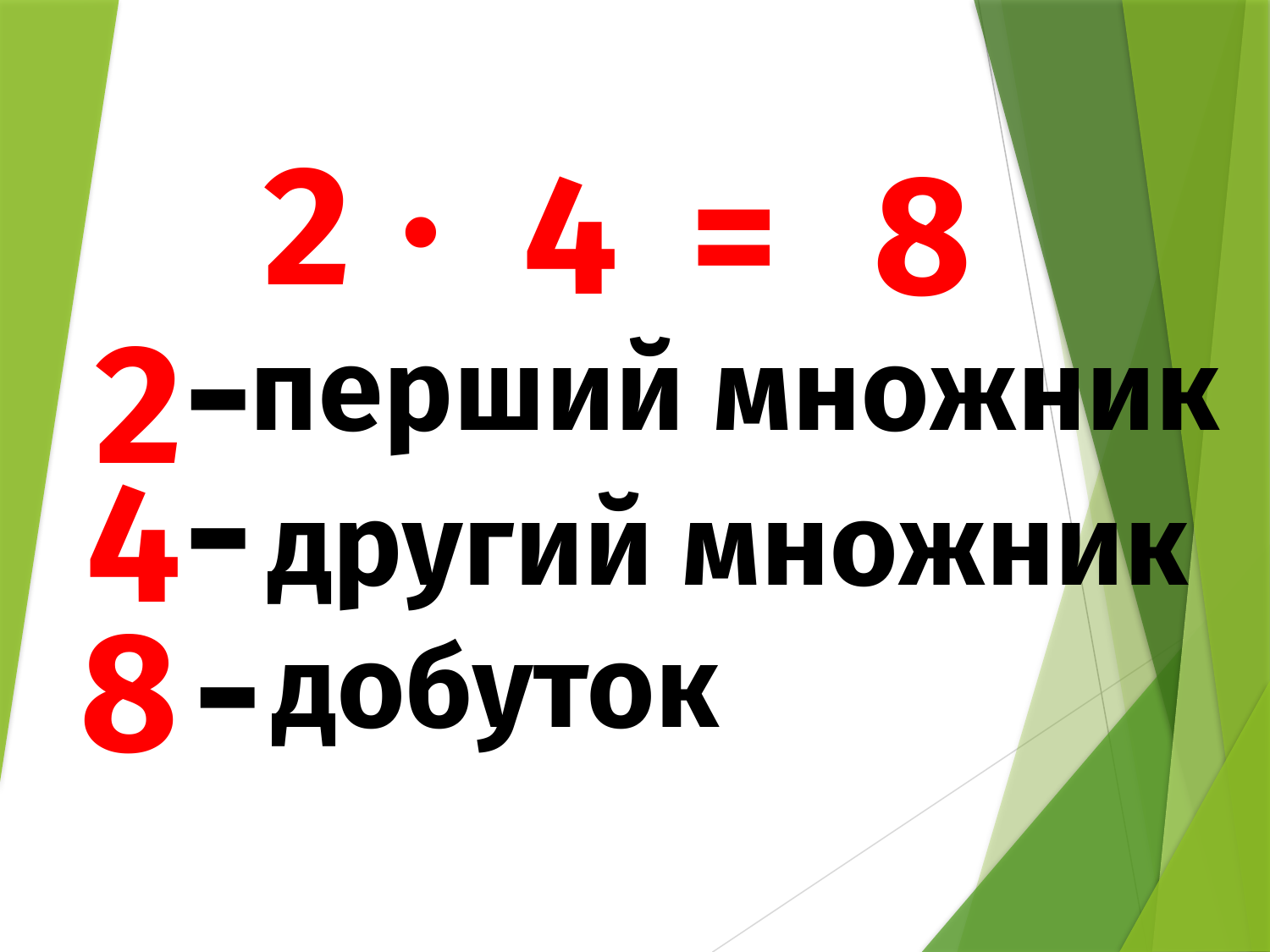

2
·
4
=
8
-
2
перший множник
-
4
другий множник
8
-
добуток